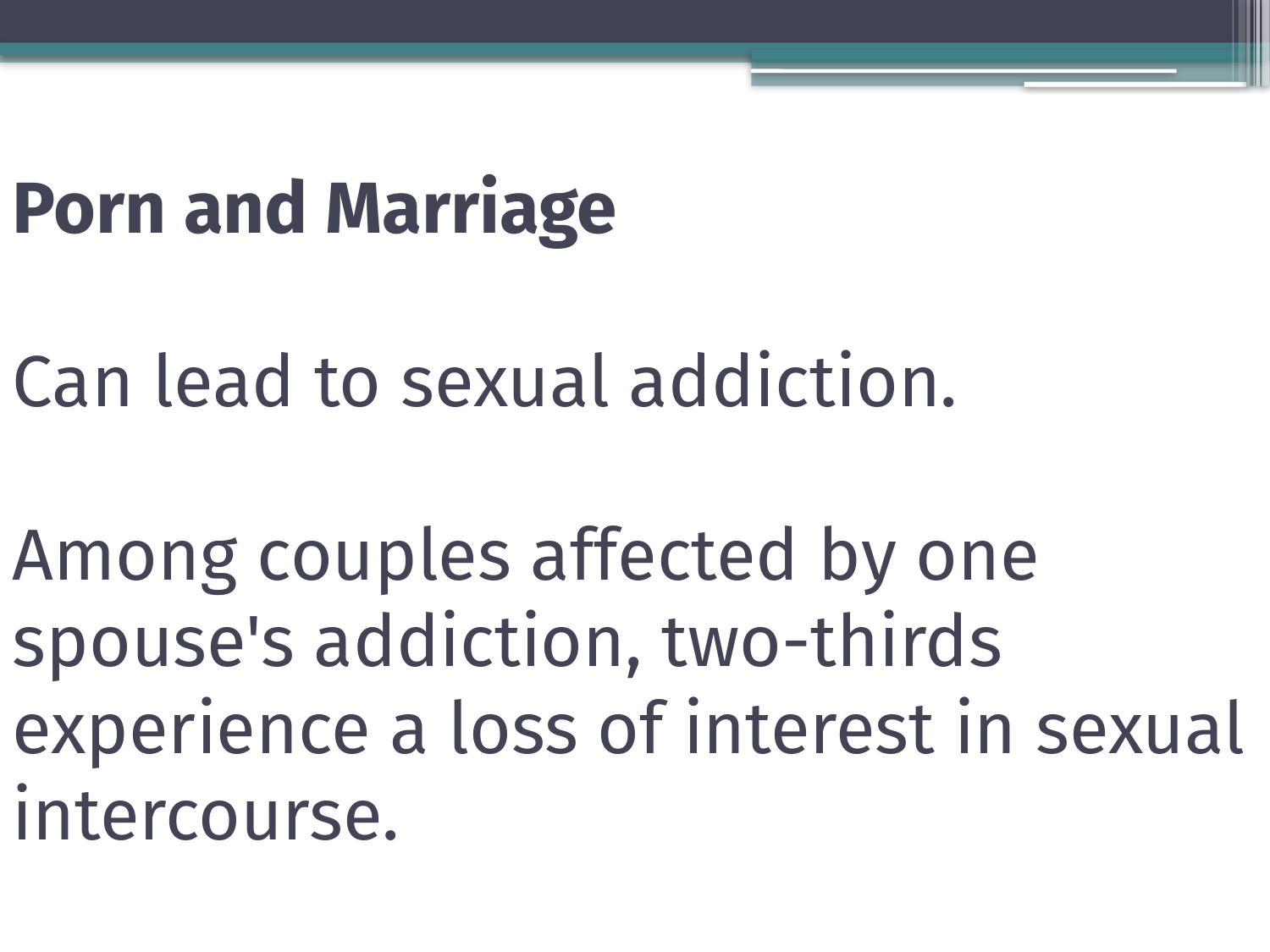

# Porn and Marriage Can lead to sexual addiction. Among couples affected by one spouse's addiction, two-thirds experience a loss of interest in sexual intercourse.